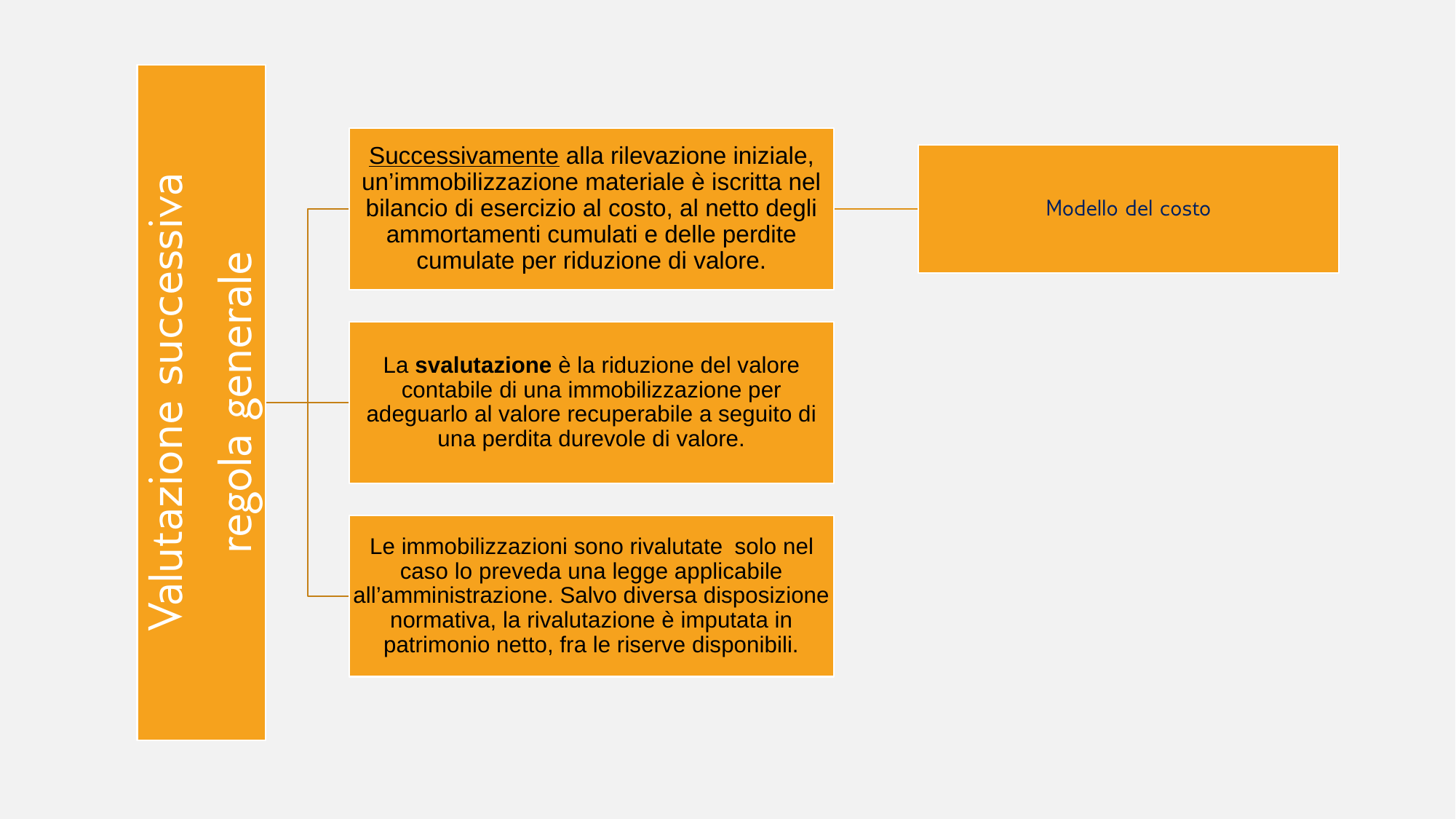

Valutazione successiva
regola generale
Successivamente alla rilevazione iniziale, un’immobilizzazione materiale è iscritta nel bilancio di esercizio al costo, al netto degli ammortamenti cumulati e delle perdite cumulate per riduzione di valore.
Modello del costo
La svalutazione è la riduzione del valore contabile di una immobilizzazione per adeguarlo al valore recuperabile a seguito di una perdita durevole di valore.
Le immobilizzazioni sono rivalutate  solo nel caso lo preveda una legge applicabile all’amministrazione. Salvo diversa disposizione normativa, la rivalutazione è imputata in patrimonio netto, fra le riserve disponibili.